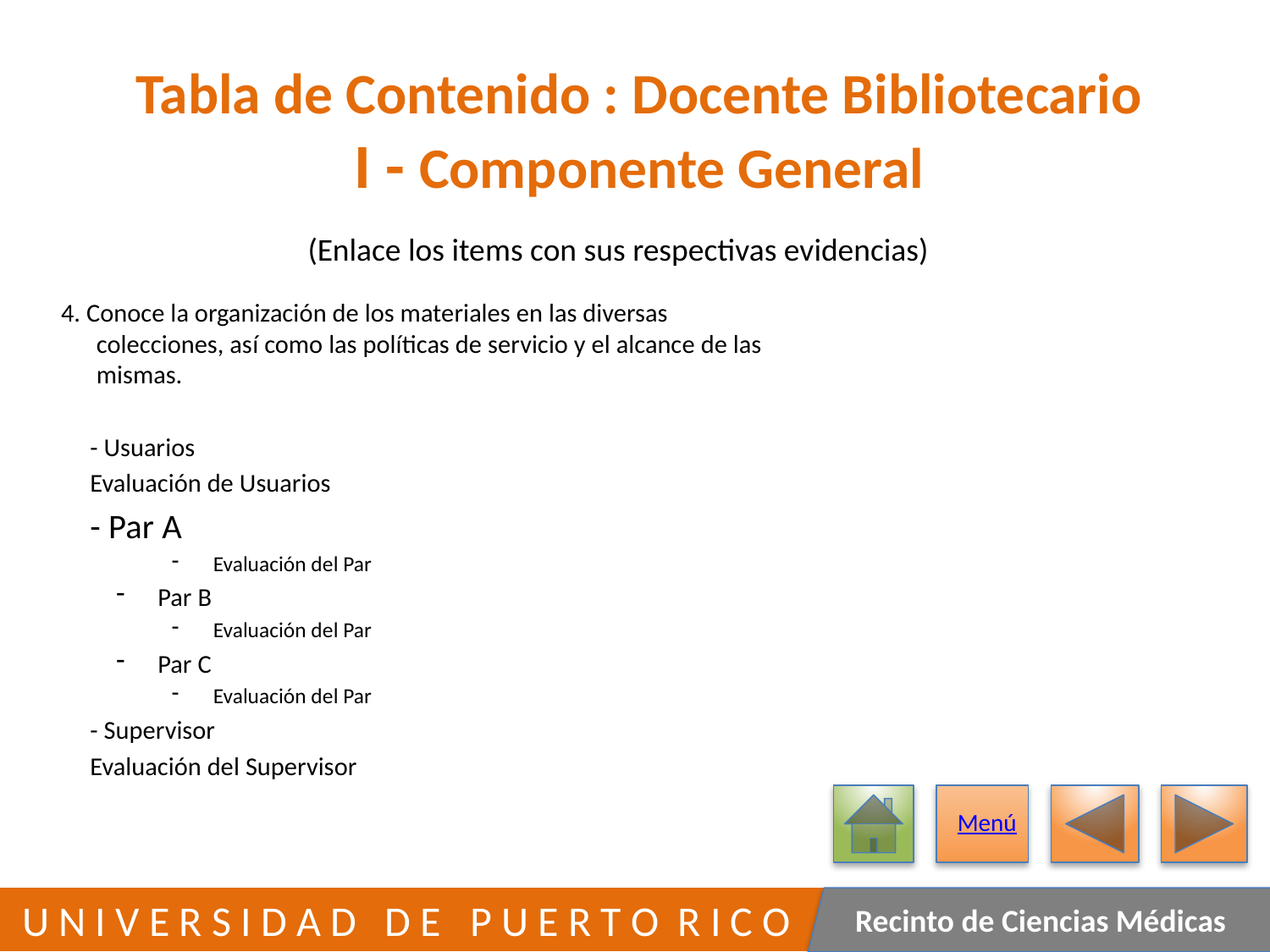

# Tabla de Contenido : Docente Bibliotecario I - Componente General
(Enlace los items con sus respectivas evidencias)
	4. Conoce la organización de los materiales en las diversas
      colecciones, así como las políticas de servicio y el alcance de las
      mismas.

		- Usuarios
			Evaluación de Usuarios
		- Par A
Evaluación del Par
Par B
Evaluación del Par
Par C
Evaluación del Par
		- Supervisor
			Evaluación del Supervisor

Menú

258
 U N I V E R S I D A D   D E   P U E R T O  R I C O

Recinto de Ciencias Médicas